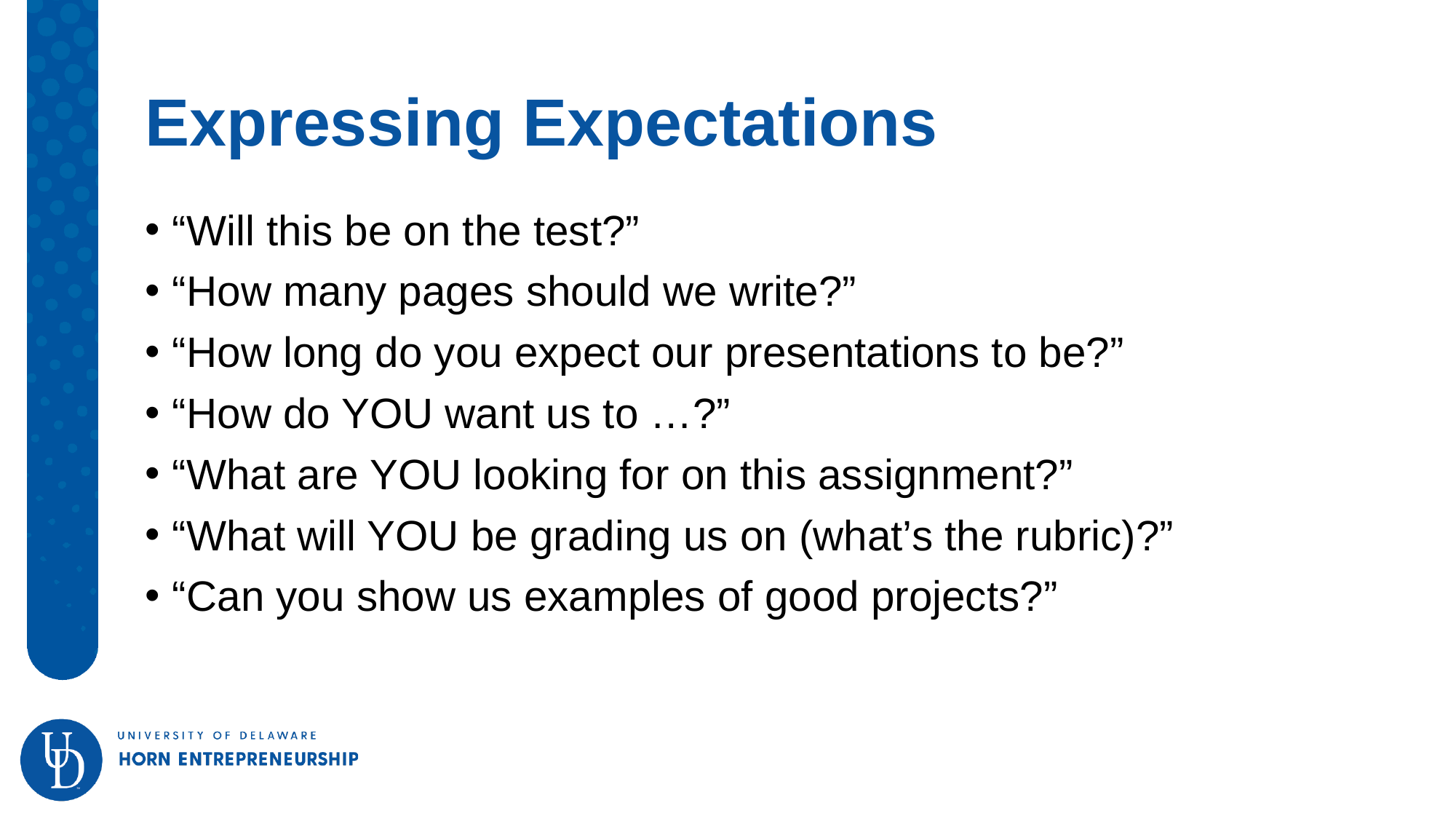

# Expressing Expectations
“Will this be on the test?”
“How many pages should we write?”
“How long do you expect our presentations to be?”
“How do YOU want us to …?”
“What are YOU looking for on this assignment?”
“What will YOU be grading us on (what’s the rubric)?”
“Can you show us examples of good projects?”